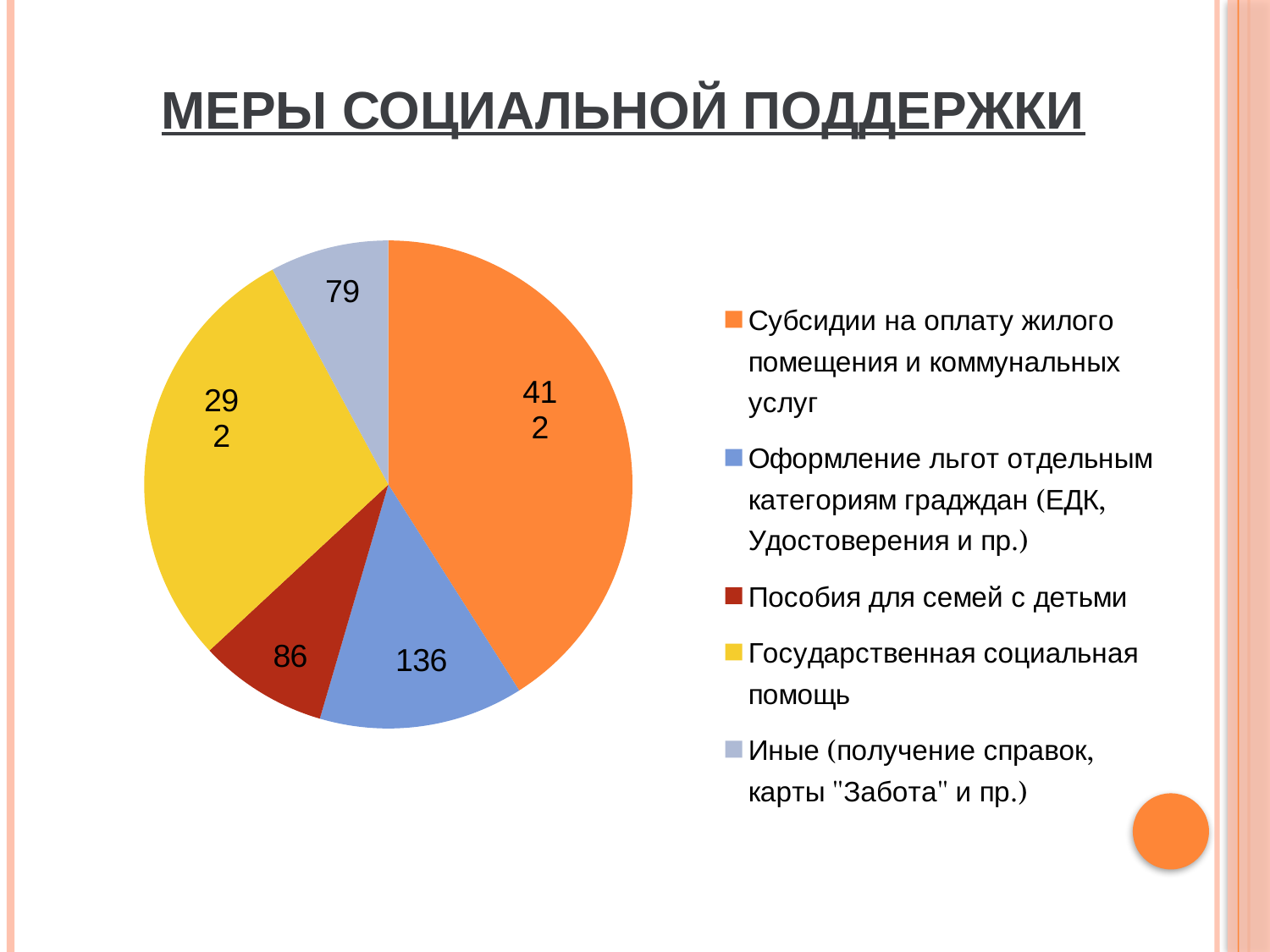

# Меры социальной поддержки

### Chart

| Category | Меры социальной поддержки  |
|---|---|
| Субсидии на оплату жилого помещения и коммунальных услуг | 412.0 |
| Оформление льгот отдельным категориям градждан (ЕДК, Удостоверения и пр.) | 136.0 |
| Пособия для семей с детьми | 86.0 |
| Государственная социальная помощь | 292.0 |
| Иные (получение справок, карты "Забота" и пр.) | 79.0 |